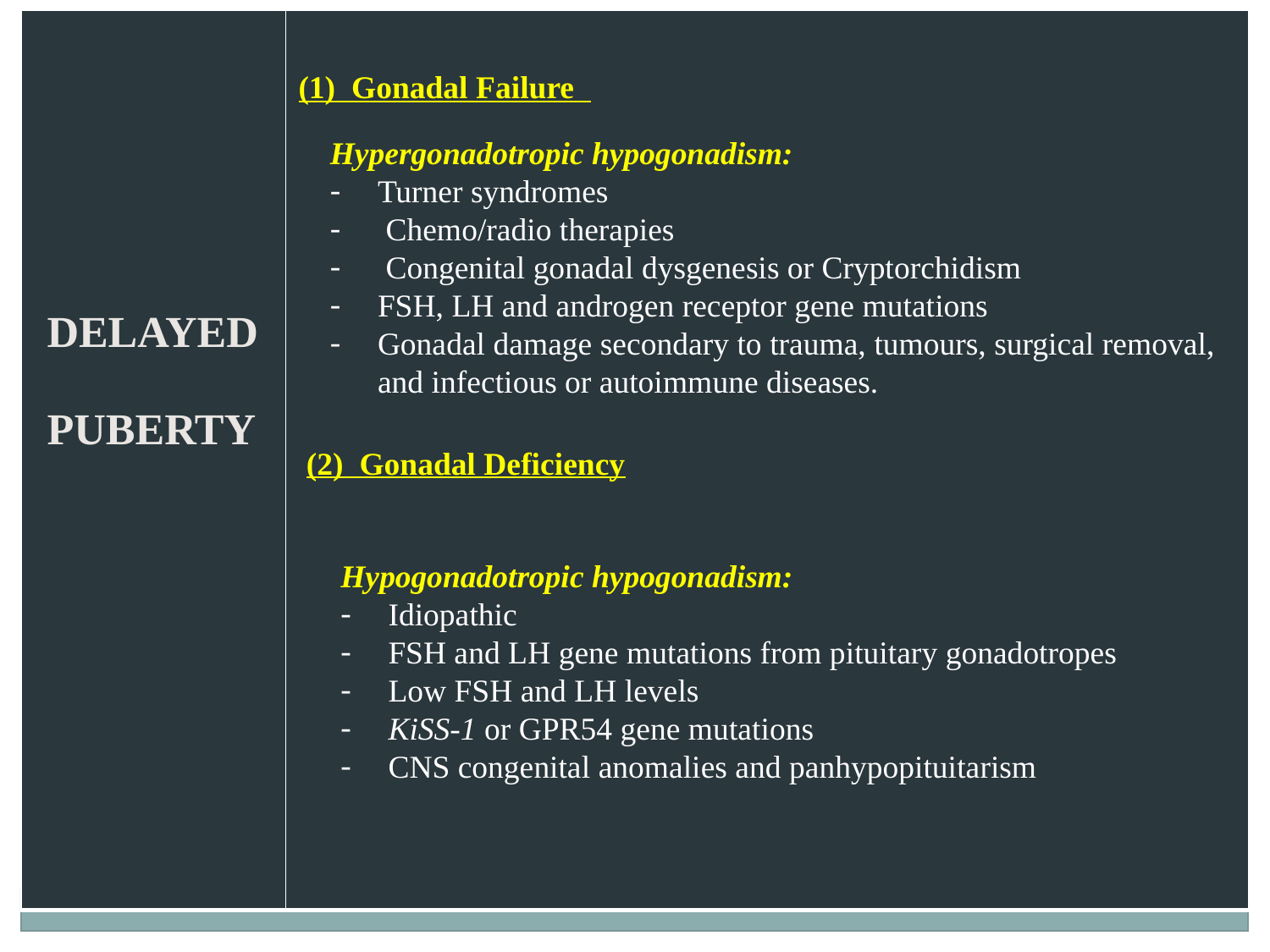

| DELAYED PUBERTY | (1) Gonadal Failure (2) Gonadal Deficiency |
| --- | --- |
Hypergonadotropic hypogonadism:
Turner syndromes
 Chemo/radio therapies
 Congenital gonadal dysgenesis or Cryptorchidism
FSH, LH and androgen receptor gene mutations
Gonadal damage secondary to trauma, tumours, surgical removal, and infectious or autoimmune diseases.
Hypogonadotropic hypogonadism:
Idiopathic
FSH and LH gene mutations from pituitary gonadotropes
Low FSH and LH levels
KiSS-1 or GPR54 gene mutations
CNS congenital anomalies and panhypopituitarism